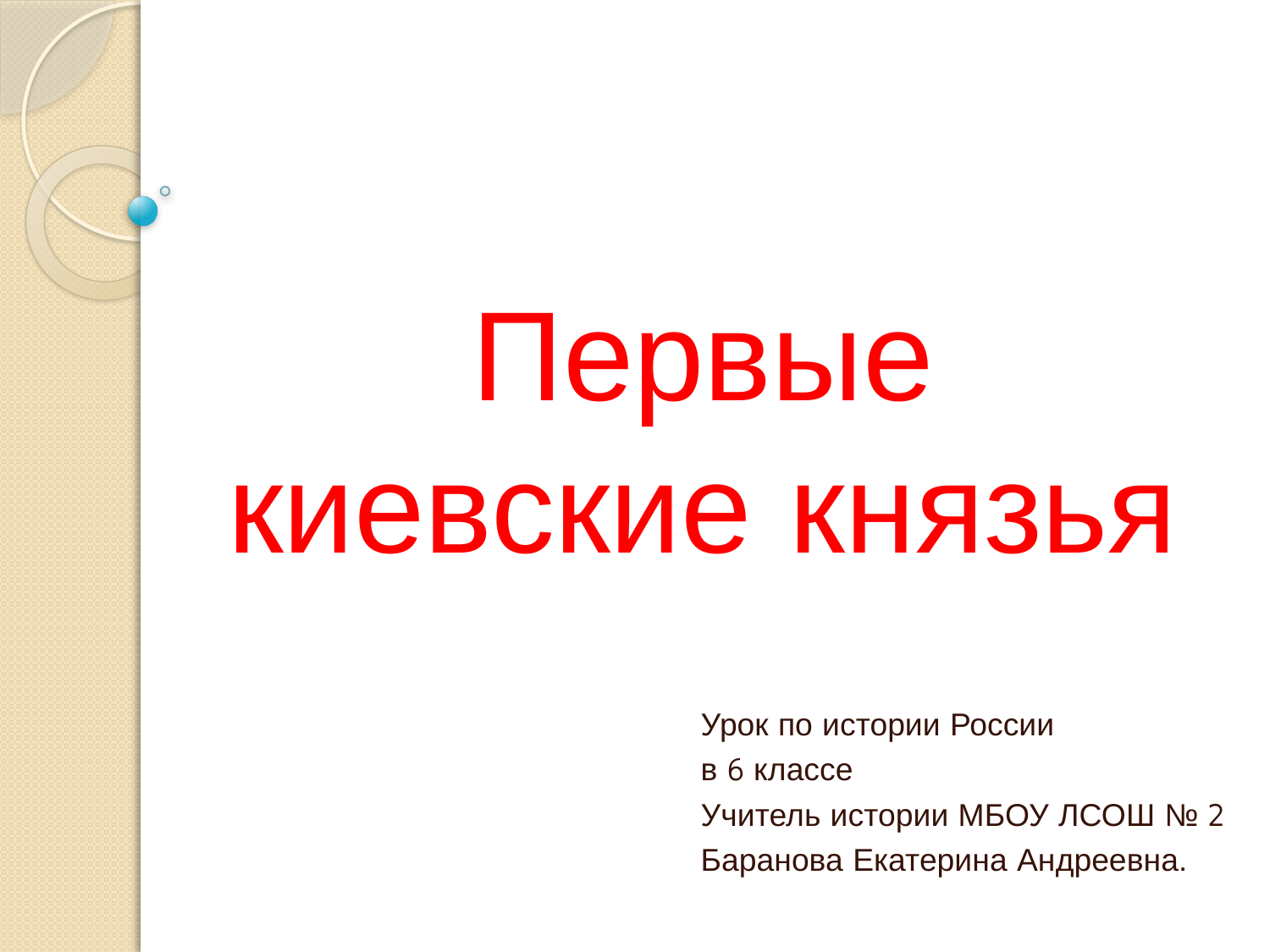

# Первые киевские князья
Урок по истории России
в 6 классе
Учитель истории МБОУ ЛСОШ № 2
Баранова Екатерина Андреевна.